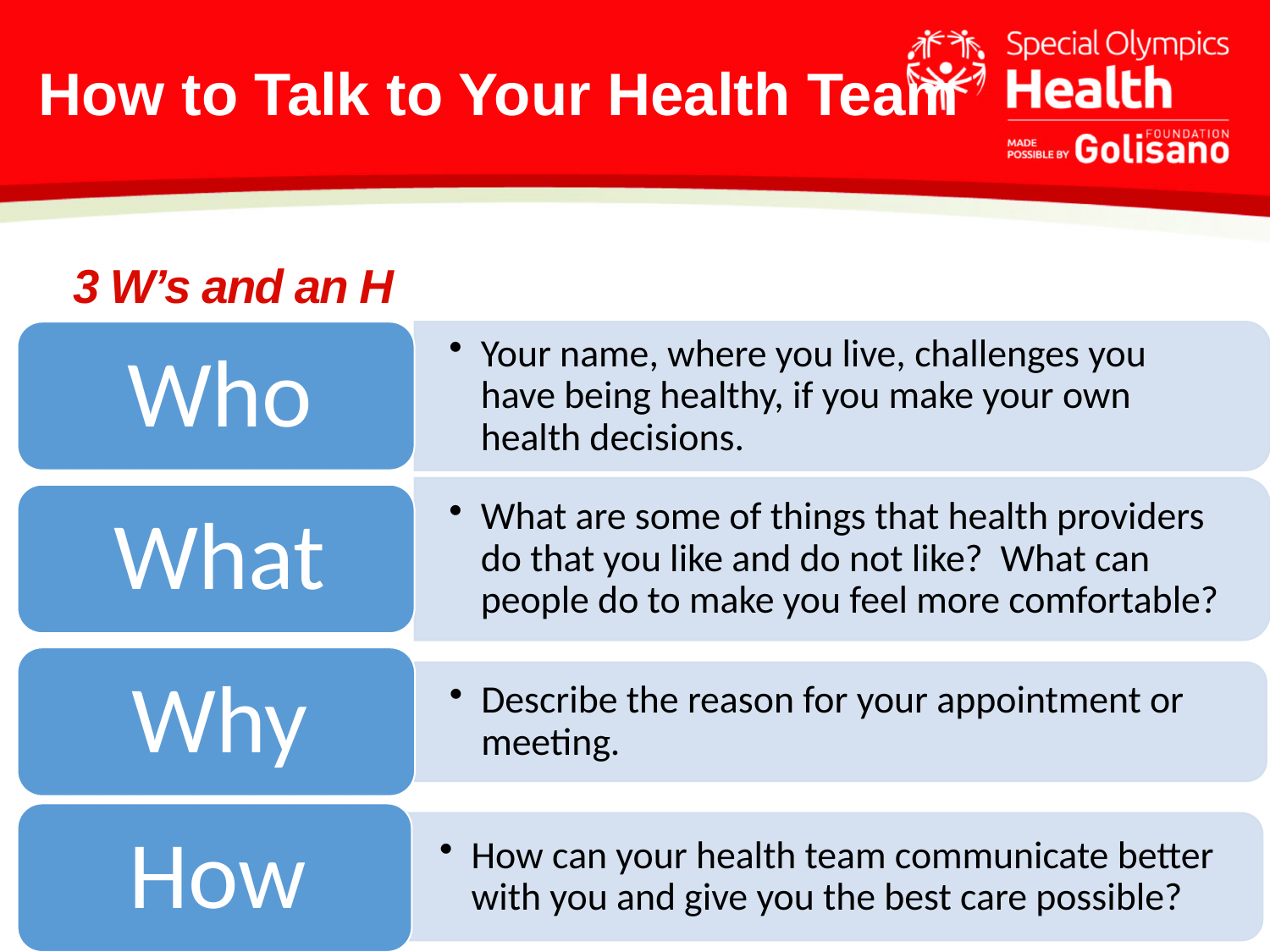

# How to Talk to Your Health Team
3 W’s and an H
Your name, where you live, challenges you have being healthy, if you make your own health decisions.
Who
What are some of things that health providers do that you like and do not like?  What can people do to make you feel more comfortable?
What
Describe the reason for your appointment or meeting.
Why
How can your health team communicate better with you and give you the best care possible?
How